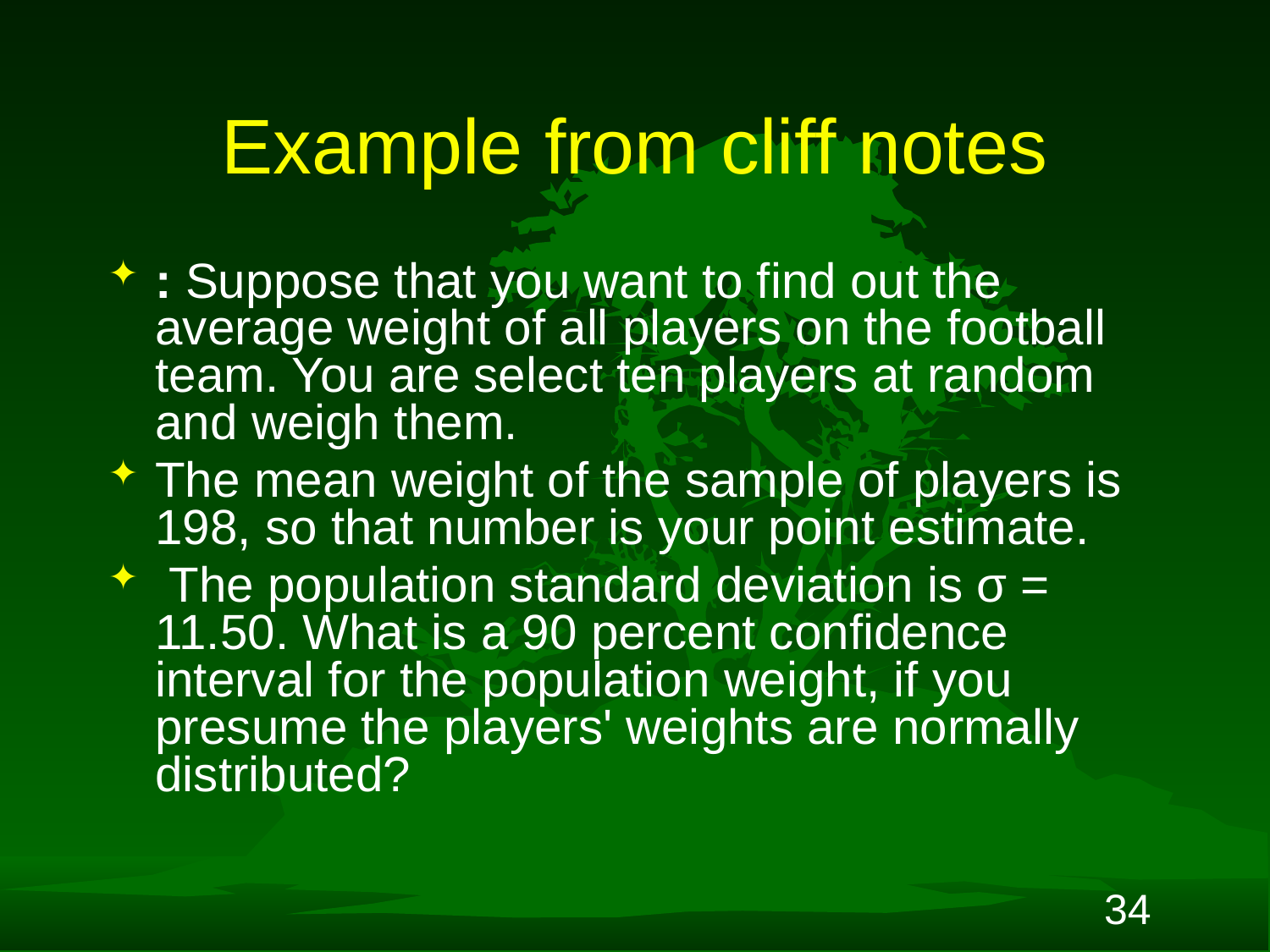

# Example from cliff notes
: Suppose that you want to find out the average weight of all players on the football team. You are select ten players at random and weigh them.
The mean weight of the sample of players is 198, so that number is your point estimate.
 The population standard deviation is σ = 11.50. What is a 90 percent confidence interval for the population weight, if you presume the players' weights are normally distributed?